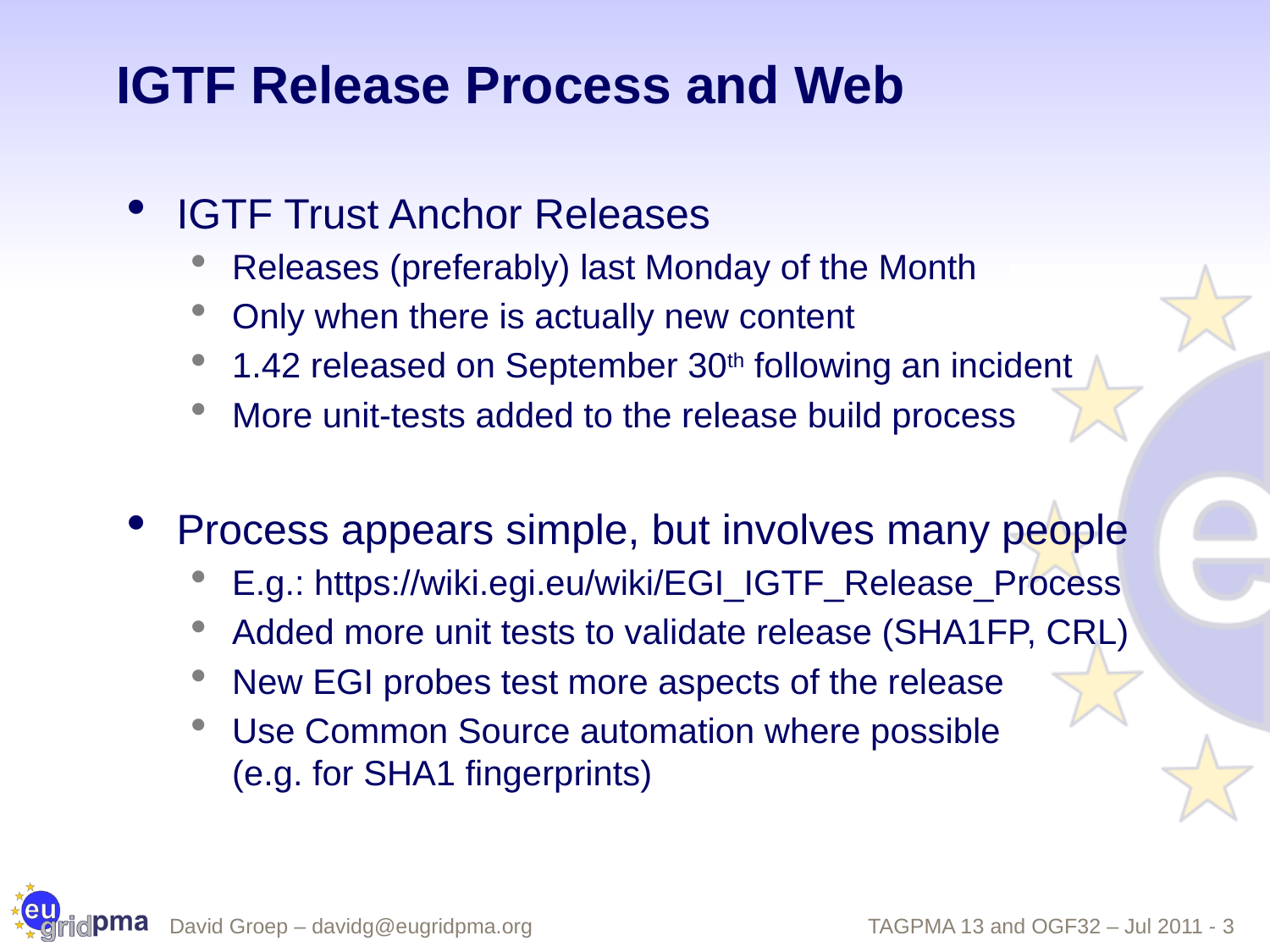

# IGTF Release Process and Web
IGTF Trust Anchor Releases
Releases (preferably) last Monday of the Month
Only when there is actually new content
1.42 released on September 30th following an incident
More unit-tests added to the release build process

Process appears simple, but involves many people
E.g.: https://wiki.egi.eu/wiki/EGI_IGTF_Release_Process
Added more unit tests to validate release (SHA1FP, CRL)
New EGI probes test more aspects of the release
Use Common Source automation where possible
(e.g. for SHA1 fingerprints)